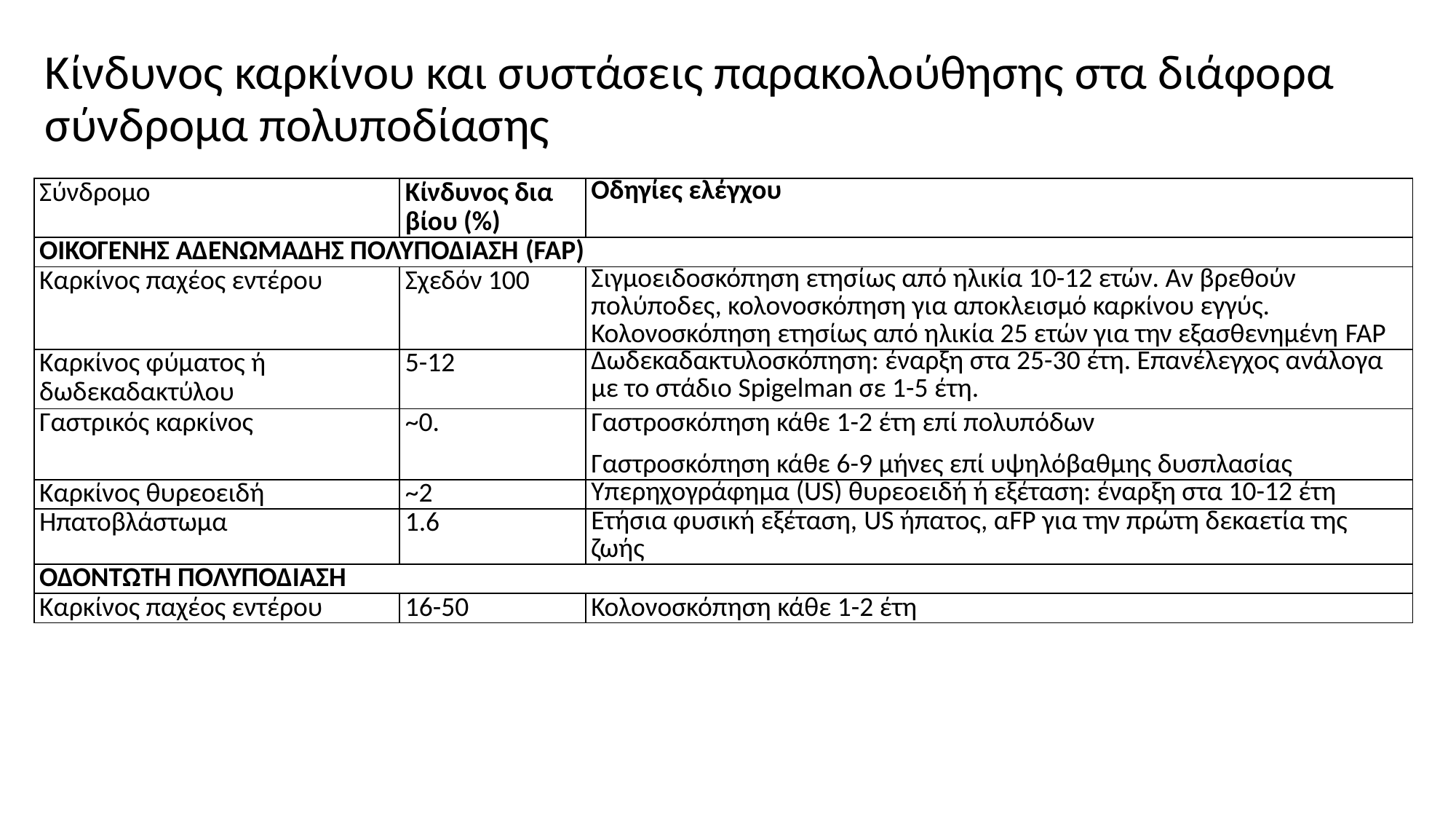

# Κίνδυνος καρκίνου και συστάσεις παρακολούθησης στα διάφορα σύνδρομα πολυποδίασης
| Σύνδρομο | Κίνδυνος δια βίου (%) | Οδηγίες ελέγχου |
| --- | --- | --- |
| ΟΙΚΟΓΕΝΗΣ ΑΔΕΝΩΜΑΔΗΣ ΠΟΛΥΠΟΔΙΑΣΗ (FAP) |  |  |
| Καρκίνος παχέος εντέρου | Σχεδόν 100 | Σιγμοειδοσκόπηση ετησίως από ηλικία 10-12 ετών. Αν βρεθούν πολύποδες, κολονοσκόπηση για αποκλεισμό καρκίνου εγγύς. Κολονοσκόπηση ετησίως από ηλικία 25 ετών για την εξασθενημένη FAP |
| Καρκίνος φύματος ή δωδεκαδακτύλου | 5-12 | Δωδεκαδακτυλοσκόπηση: έναρξη στα 25-30 έτη. Επανέλεγχος ανάλογα με το στάδιο Spigelman σε 1-5 έτη. |
| Γαστρικός καρκίνος | ~0. | Γαστροσκόπηση κάθε 1-2 έτη επί πολυπόδων Γαστροσκόπηση κάθε 6-9 μήνες επί υψηλόβαθμης δυσπλασίας |
| Καρκίνος θυρεοειδή | ~2 | Υπερηχογράφημα (US) θυρεοειδή ή εξέταση: έναρξη στα 10-12 έτη |
| Ηπατοβλάστωμα | 1.6 | Ετήσια φυσική εξέταση, US ήπατος, αFP για την πρώτη δεκαετία της ζωής |
| ΟΔΟΝΤΩΤΗ ΠΟΛΥΠΟΔΙΑΣΗ |  |  |
| Καρκίνος παχέος εντέρου | 16-50 | Κολονοσκόπηση κάθε 1-2 έτη |